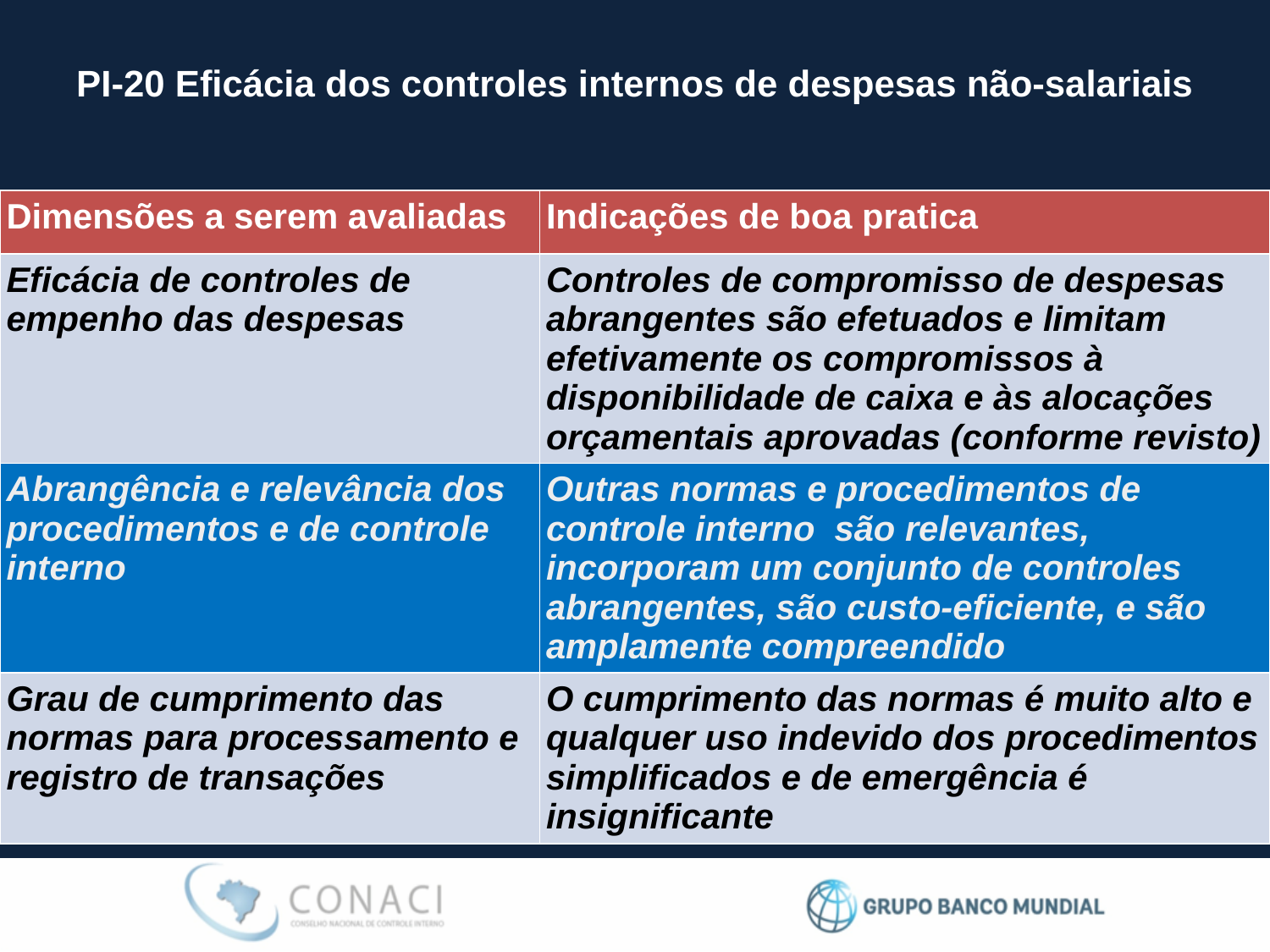

# PI-20 Eficácia dos controles internos de despesas não-salariais
| Dimensões a serem avaliadas | Indicações de boa pratica |
| --- | --- |
| Eficácia de controles de empenho das despesas | Controles de compromisso de despesas abrangentes são efetuados e limitam efetivamente os compromissos à disponibilidade de caixa e às alocações orçamentais aprovadas (conforme revisto) |
| Abrangência e relevância dos procedimentos e de controle interno | Outras normas e procedimentos de controle interno são relevantes, incorporam um conjunto de controles abrangentes, são custo-eficiente, e são amplamente compreendido |
| Grau de cumprimento das normas para processamento e registro de transações | O cumprimento das normas é muito alto e qualquer uso indevido dos procedimentos simplificados e de emergência é insignificante |